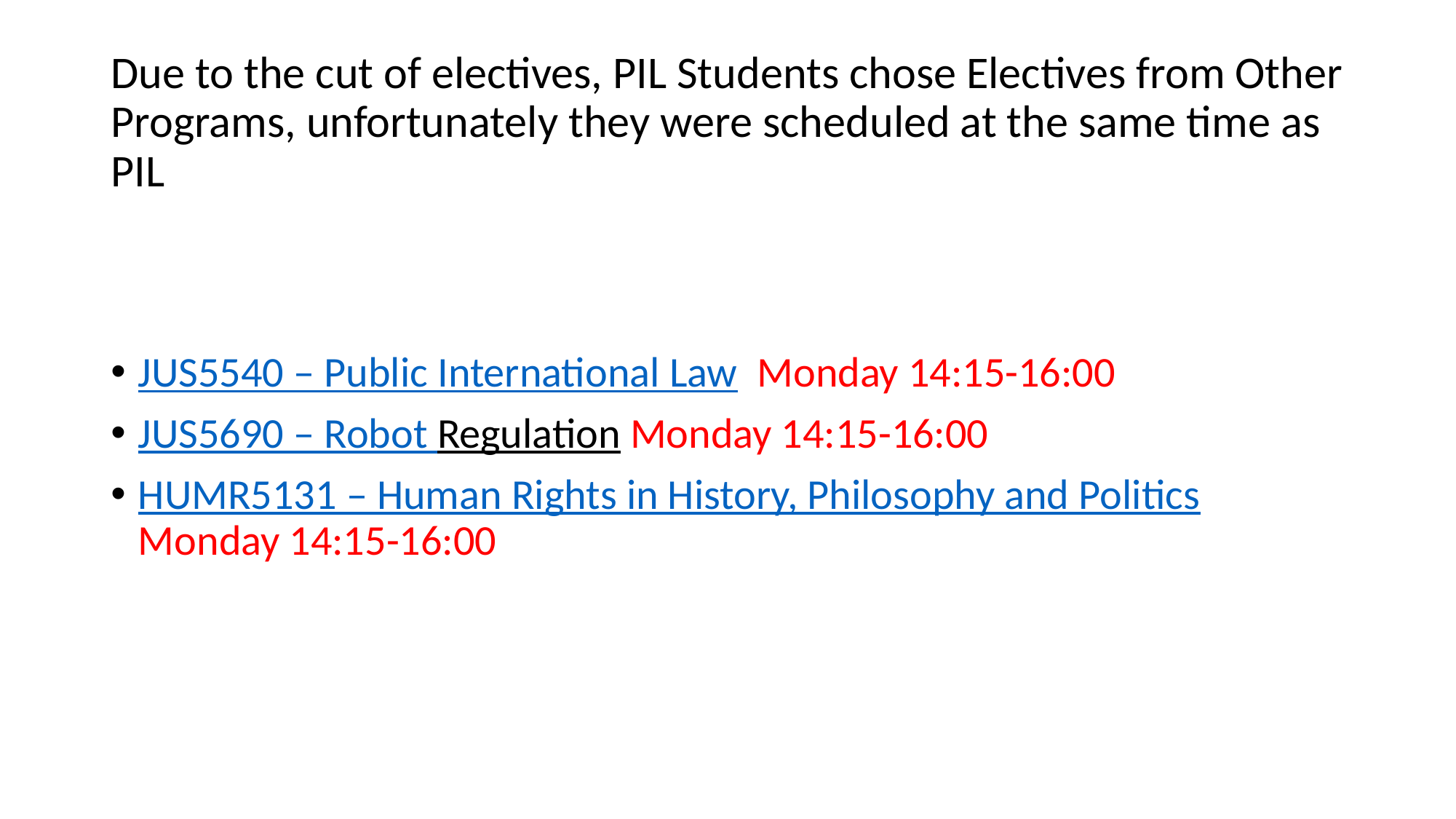

# Due to the cut of electives, PIL Students chose Electives from Other Programs, unfortunately they were scheduled at the same time as PIL

JUS5540 – Public International Law  Monday 14:15-16:00
JUS5690 – Robot Regulation Monday 14:15-16:00
HUMR5131 – Human Rights in History, Philosophy and Politics Monday 14:15-16:00